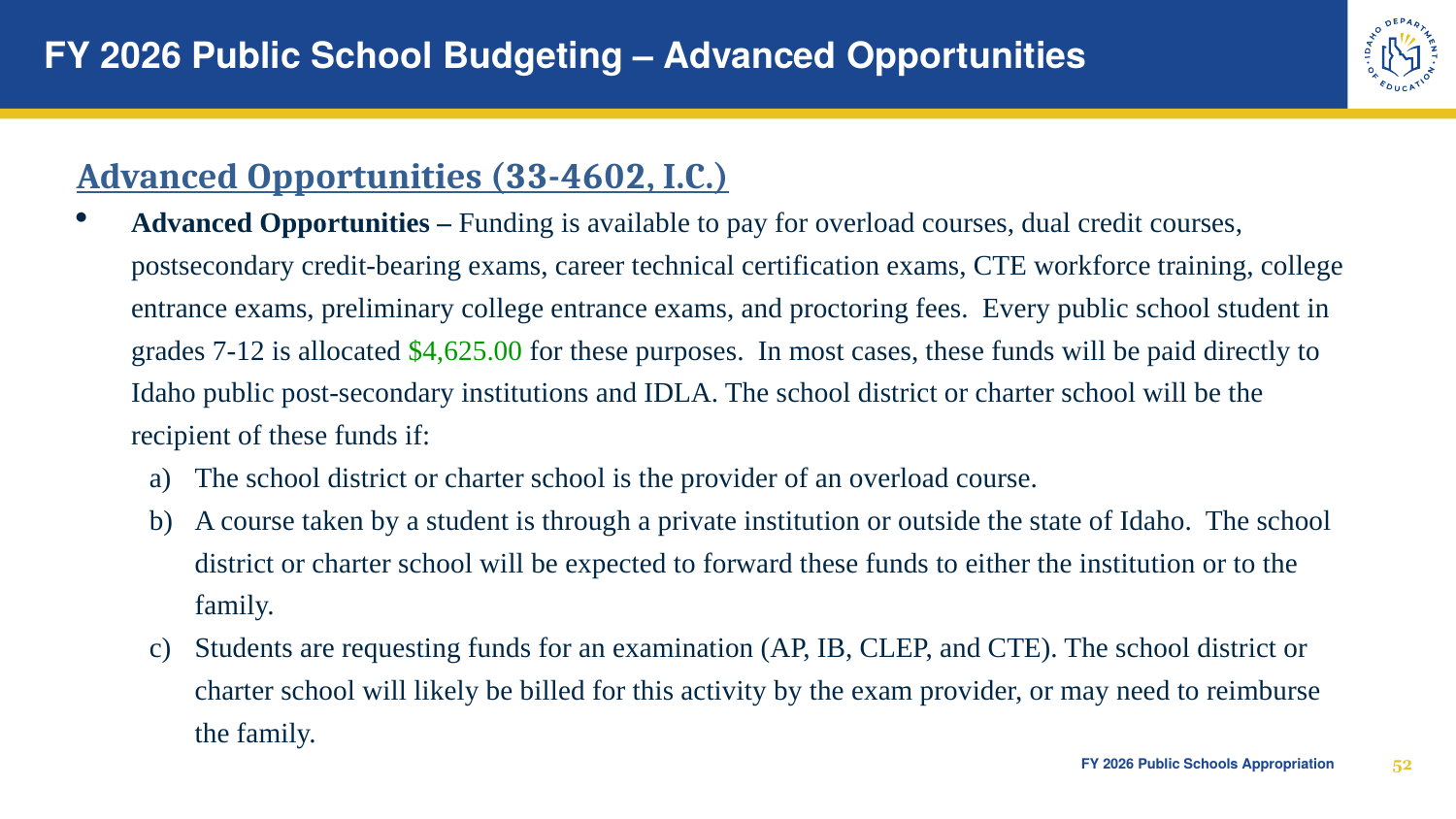

# FY 2026 Public School Budgeting – Advanced Opportunities
Advanced Opportunities (33-4602, I.C.)
Advanced Opportunities – Funding is available to pay for overload courses, dual credit courses, postsecondary credit-bearing exams, career technical certification exams, CTE workforce training, college entrance exams, preliminary college entrance exams, and proctoring fees.  Every public school student in grades 7-12 is allocated $4,625.00 for these purposes.  In most cases, these funds will be paid directly to Idaho public post-secondary institutions and IDLA. The school district or charter school will be the recipient of these funds if:
The school district or charter school is the provider of an overload course.
A course taken by a student is through a private institution or outside the state of Idaho.  The school district or charter school will be expected to forward these funds to either the institution or to the family.
Students are requesting funds for an examination (AP, IB, CLEP, and CTE). The school district or charter school will likely be billed for this activity by the exam provider, or may need to reimburse the family.
52
FY 2026 Public Schools Appropriation